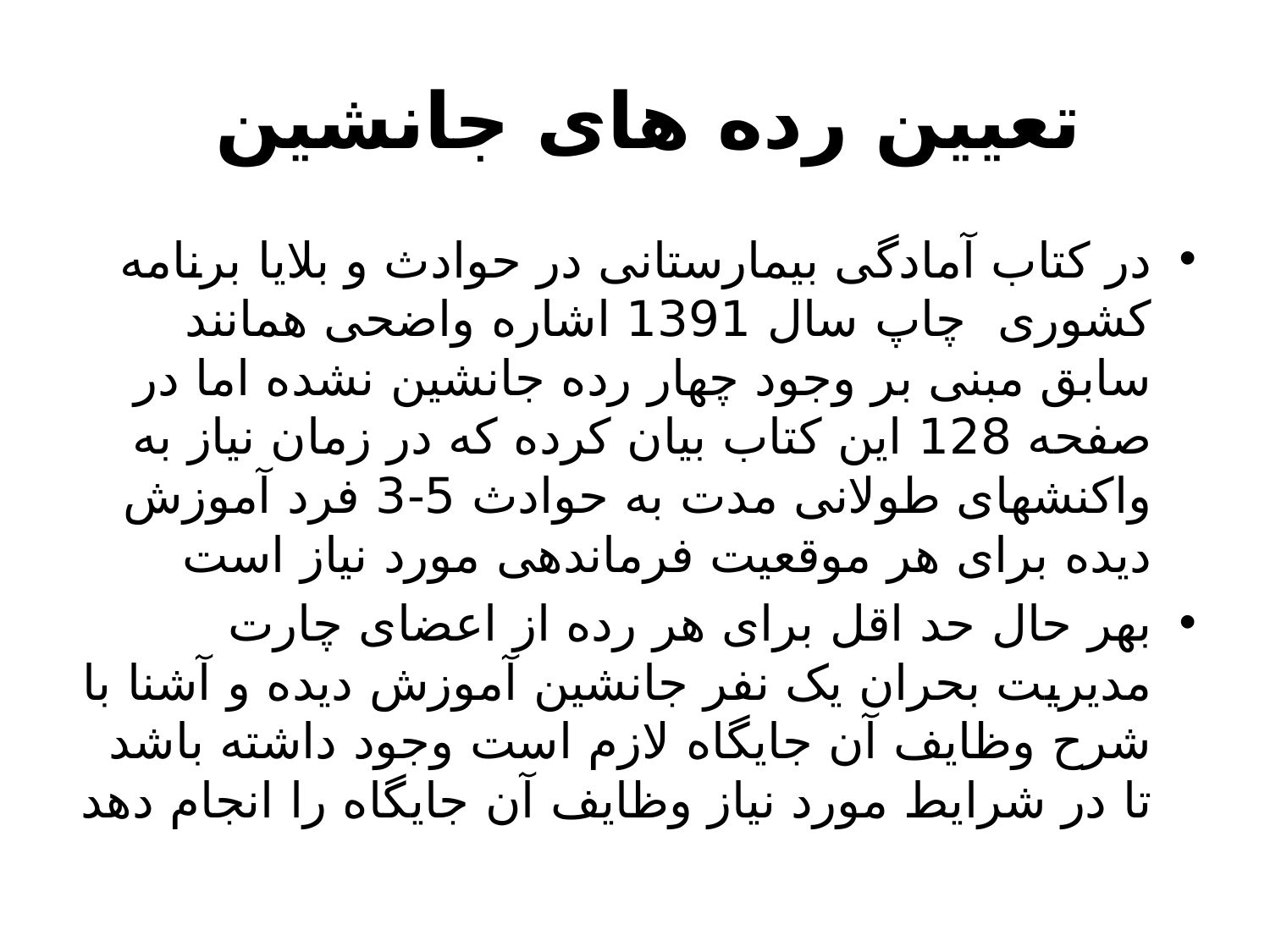

# تعیین رده های جانشین
در کتاب آمادگی بیمارستانی در حوادث و بلایا برنامه کشوری  چاپ سال 1391 اشاره واضحی همانند سابق مبنی بر وجود چهار رده جانشین نشده اما در صفحه 128 این کتاب بیان کرده که در زمان نیاز به واکنشهای طولانی مدت به حوادث 5-3 فرد آموزش دیده برای هر موقعیت فرماندهی مورد نیاز است
بهر حال حد اقل برای هر رده از اعضای چارت مدیریت بحران یک نفر جانشین آموزش دیده و آشنا با شرح وظایف آن جایگاه لازم است وجود داشته باشد تا در شرایط مورد نیاز وظایف آن جایگاه را انجام دهد